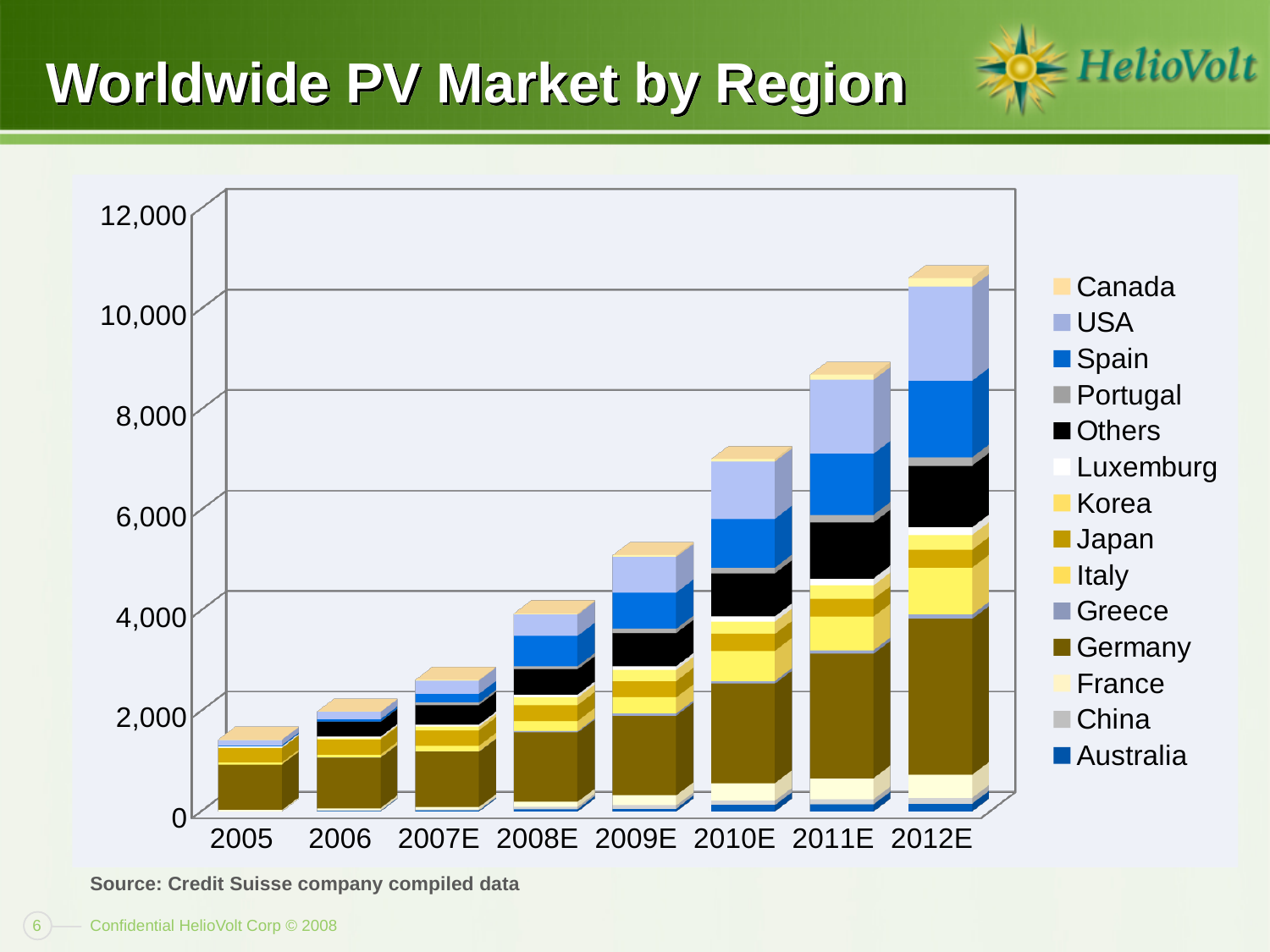

# Worldwide PV Market by Region
NYDOCS1 - #771442v40 /6

[unsupported chart]

Source: Credit Suisse company compiled data